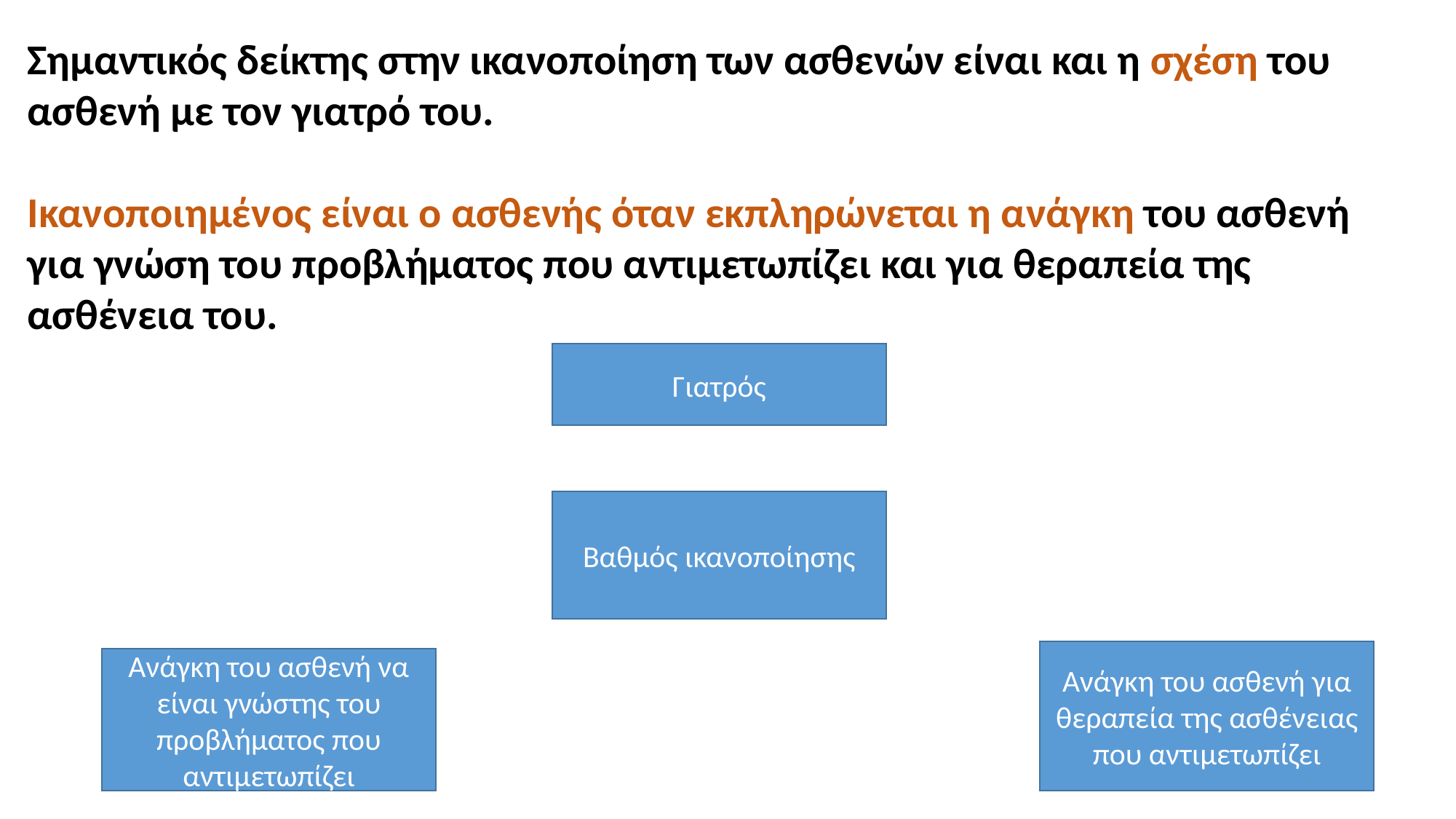

Σημαντικός δείκτης στην ικανοποίηση των ασθενών είναι και η σχέση του ασθενή με τον γιατρό του.

Ικανοποιημένος είναι ο ασθενής όταν εκπληρώνεται η ανάγκη του ασθενή για γνώση του προβλήματος που αντιμετωπίζει και για θεραπεία της ασθένεια του.

Γιατρός
Βαθμός ικανοποίησης
Ανάγκη του ασθενή για θεραπεία της ασθένειας που αντιμετωπίζει
Ανάγκη του ασθενή να είναι γνώστης του προβλήματος που αντιμετωπίζει